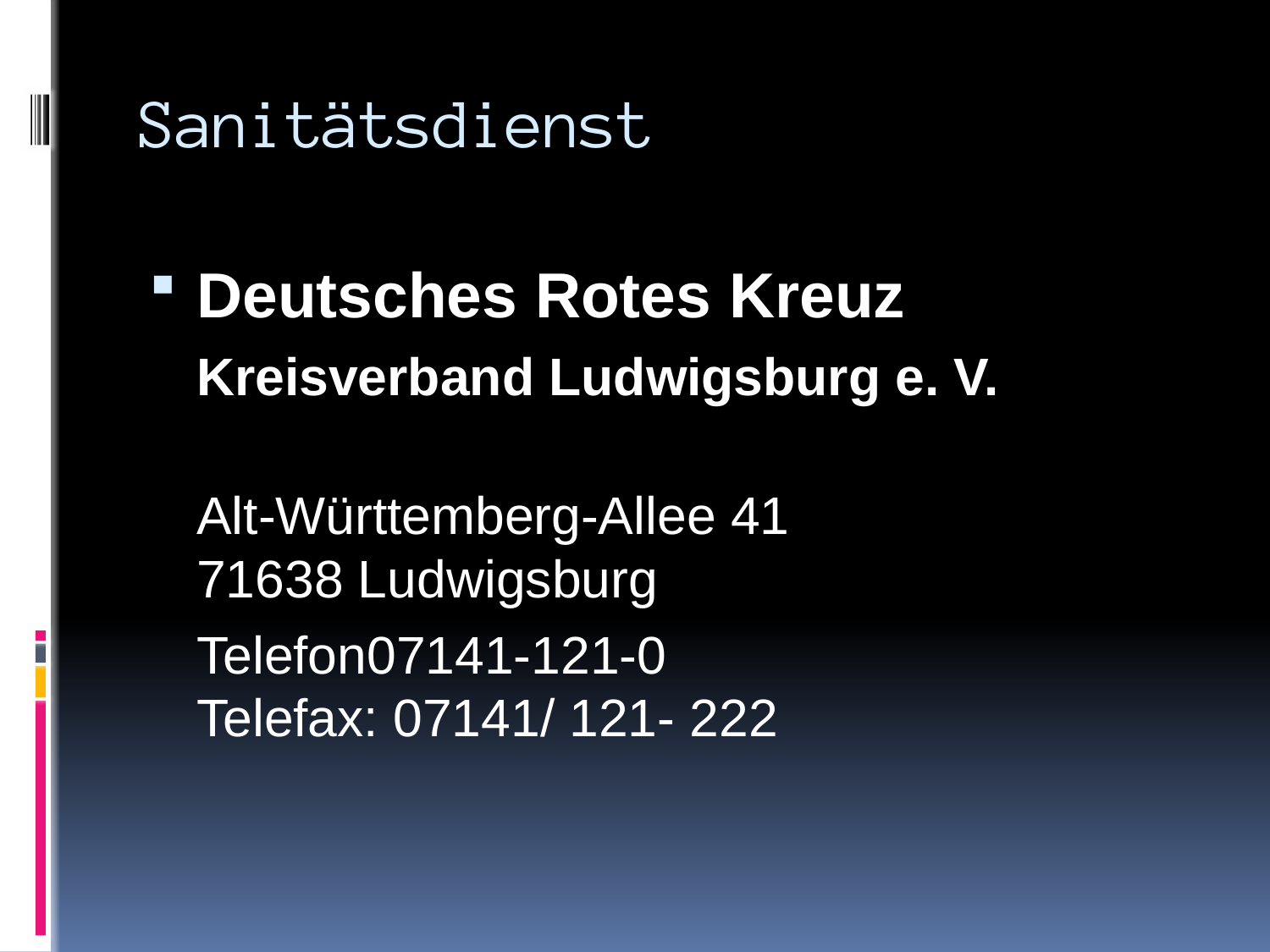

# Sanitätsdienst
Deutsches Rotes Kreuz
	Kreisverband Ludwigsburg e. V.
	Alt-Württemberg-Allee 41 
71638 Ludwigsburg
	Telefon07141-121-0
Telefax: 07141/ 121- 222